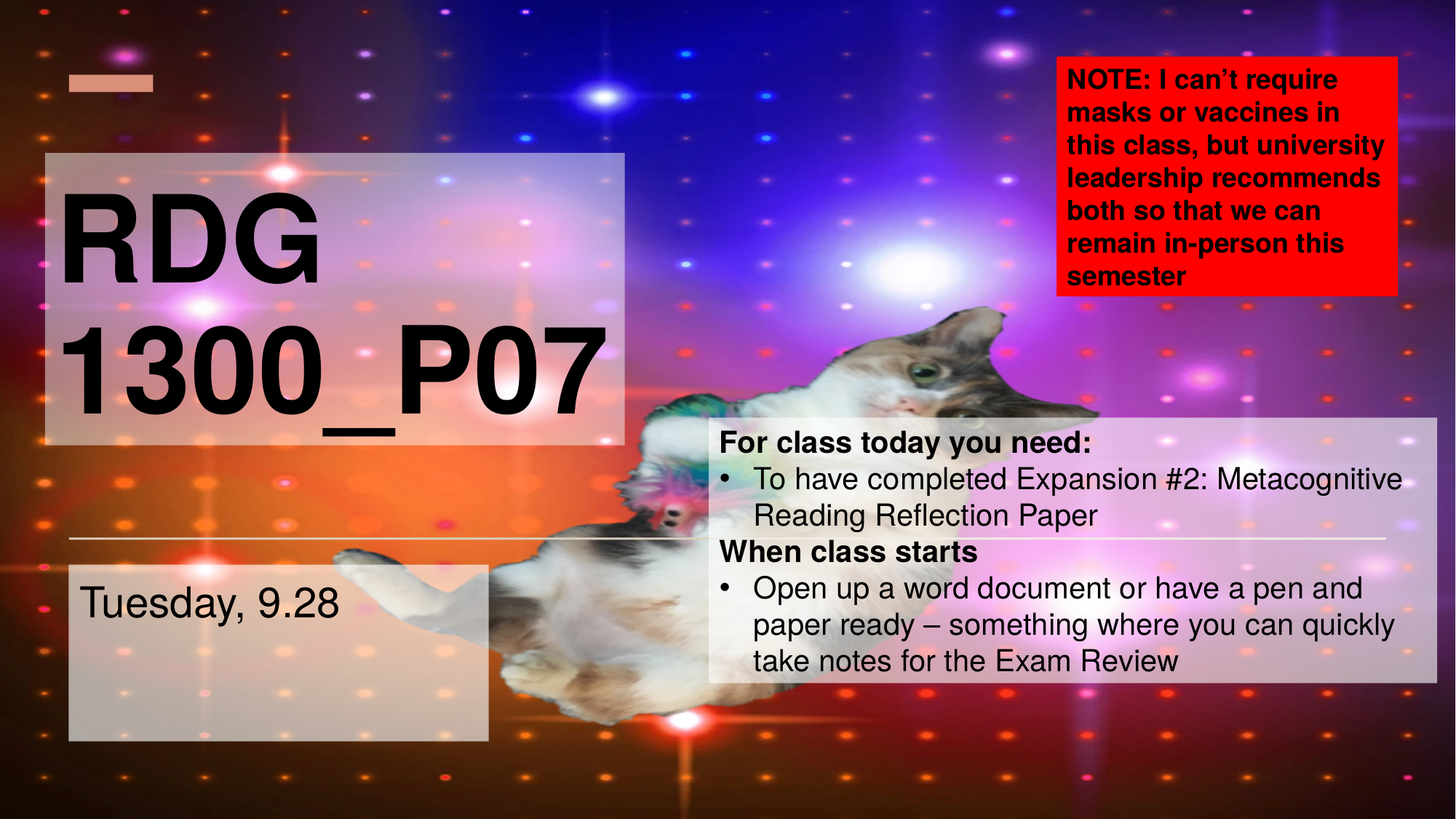

NOTE: I can’t require masks or vaccines in this class, but university leadership recommends both so that we can remain in-person this semester
# RDG 1300_P07
For class today you need:
To have completed Expansion #2: Metacognitive Reading Reflection Paper
When class starts
Open up a word document or have a pen and paper ready – something where you can quickly take notes for the Exam Review
Tuesday, 9.28